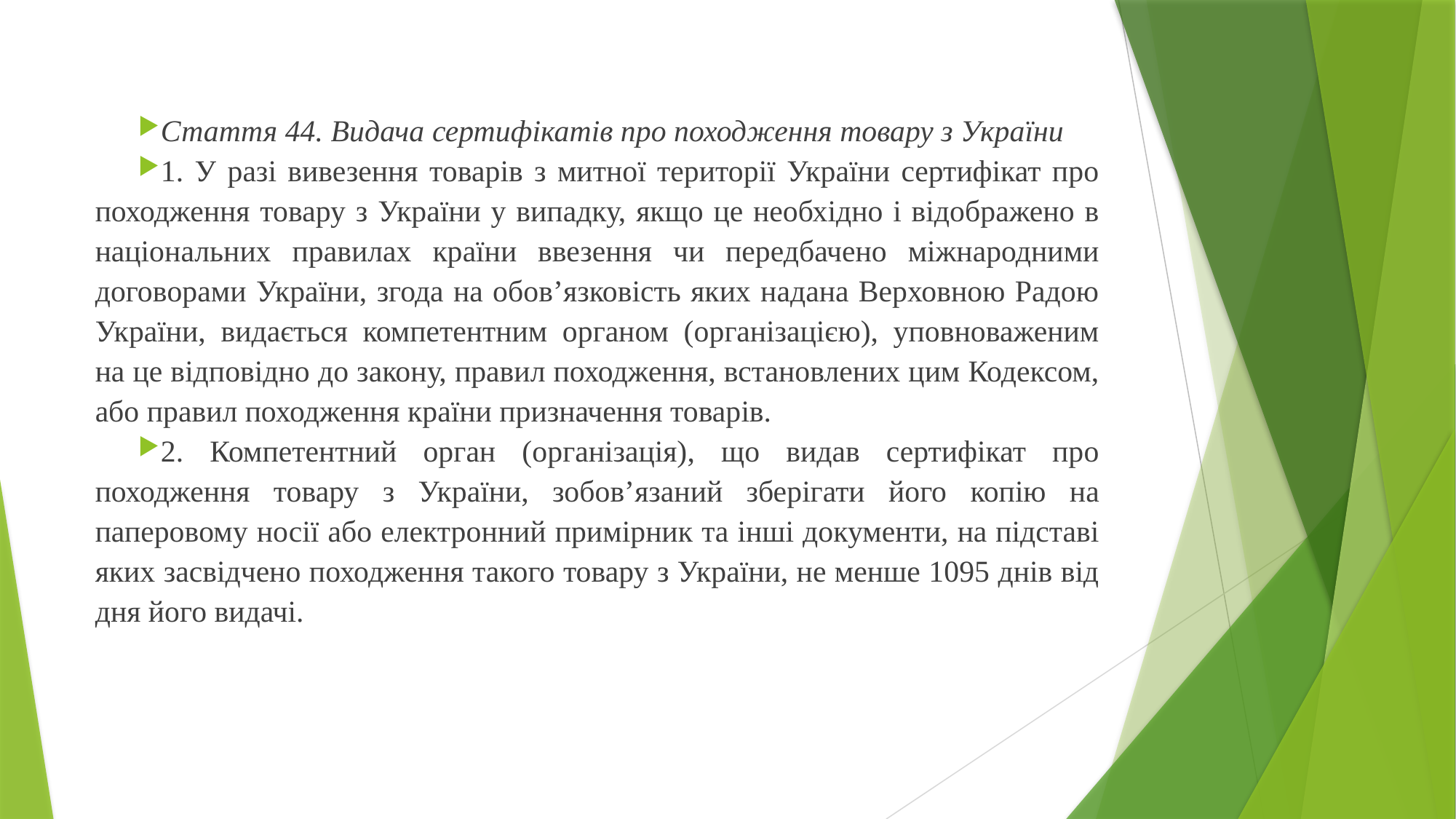

Стаття 44. Видача сертифікатів про походження товару з України
1. У разі вивезення товарів з митної території України сертифікат про походження товару з України у випадку, якщо це необхідно і відображено в національних правилах країни ввезення чи передбачено міжнародними договорами України, згода на обов’язковість яких надана Верховною Радою України, видається компетентним органом (організацією), уповноваженим на це відповідно до закону, правил походження, встановлених цим Кодексом, або правил походження країни призначення товарів.
2. Компетентний орган (організація), що видав сертифікат про походження товару з України, зобов’язаний зберігати його копію на паперовому носії або електронний примірник та інші документи, на підставі яких засвідчено походження такого товару з України, не менше 1095 днів від дня його видачі.